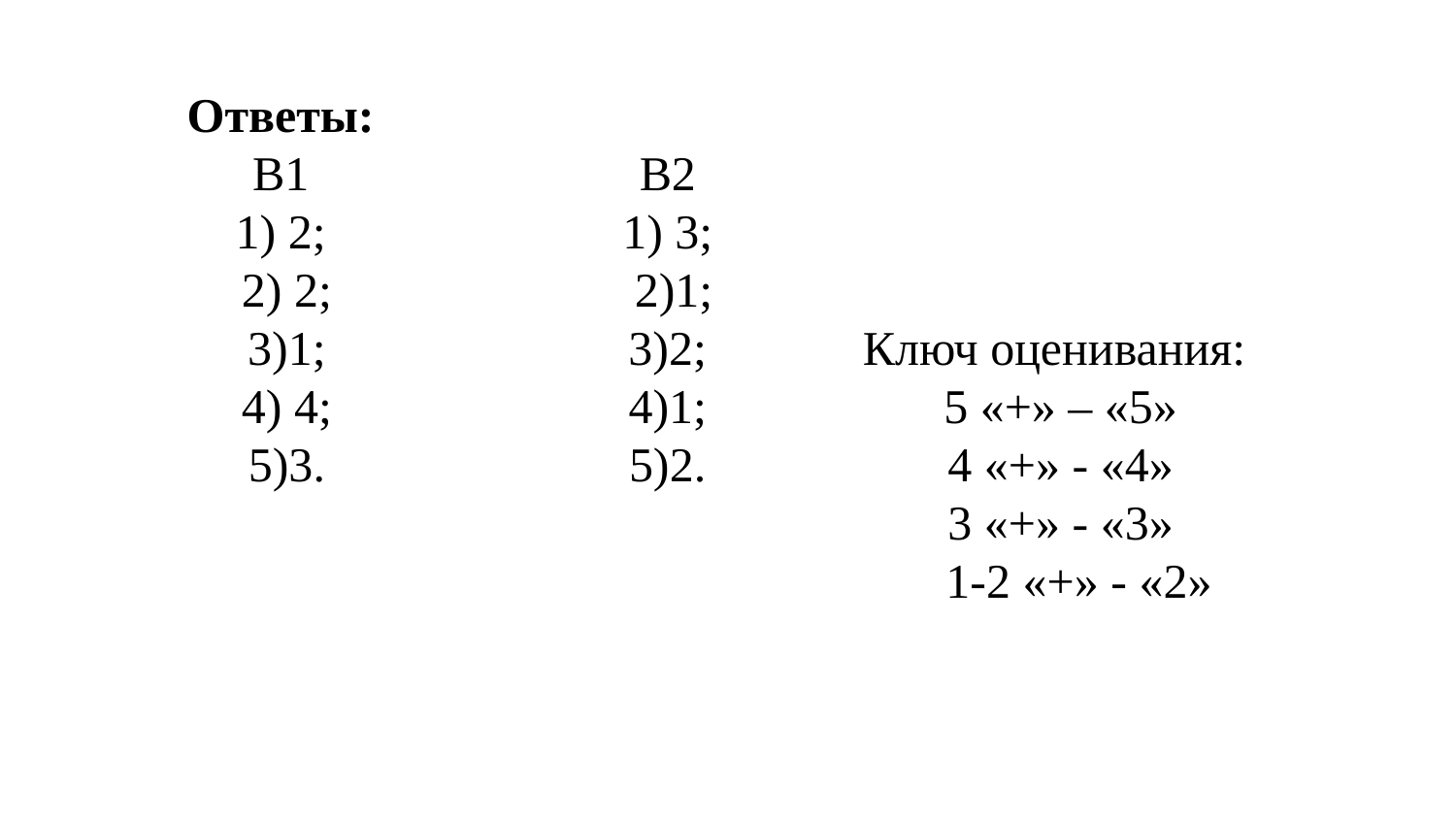

# Ответы: B1 1) 2; 2) 2; 3)1; 4) 4; 5)3. B2 1) 3; 2)1; 3)2; 4)1; 5)2. Ключ оценивания: 5 «+» – «5» 4 «+» - «4» 3 «+» - «3» 1-2 «+» - «2»